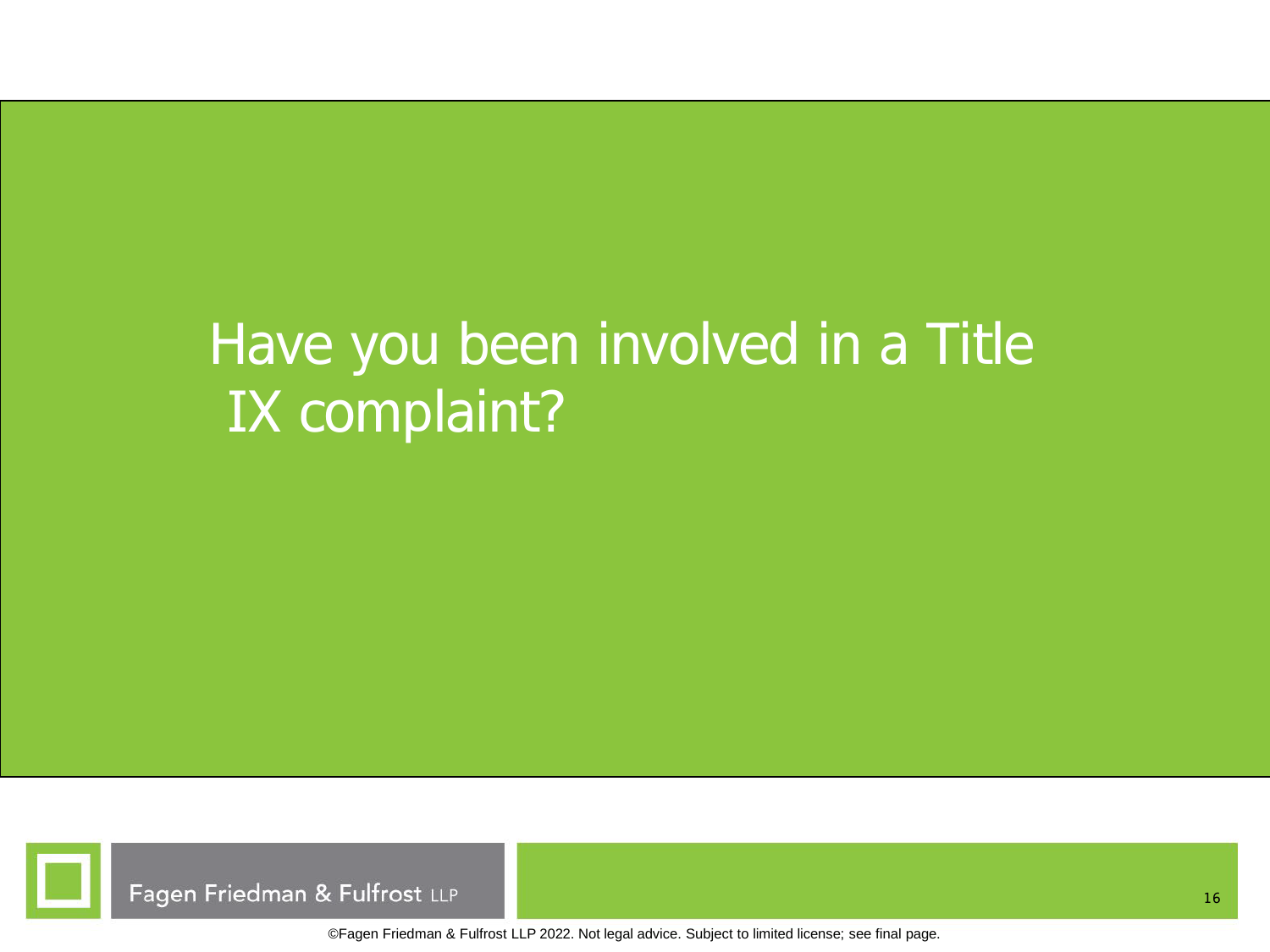

# Have you been involved in a Title  IX complaint?
16
©Fagen Friedman & Fulfrost LLP 2022. Not legal advice. Subject to limited license; see final page.